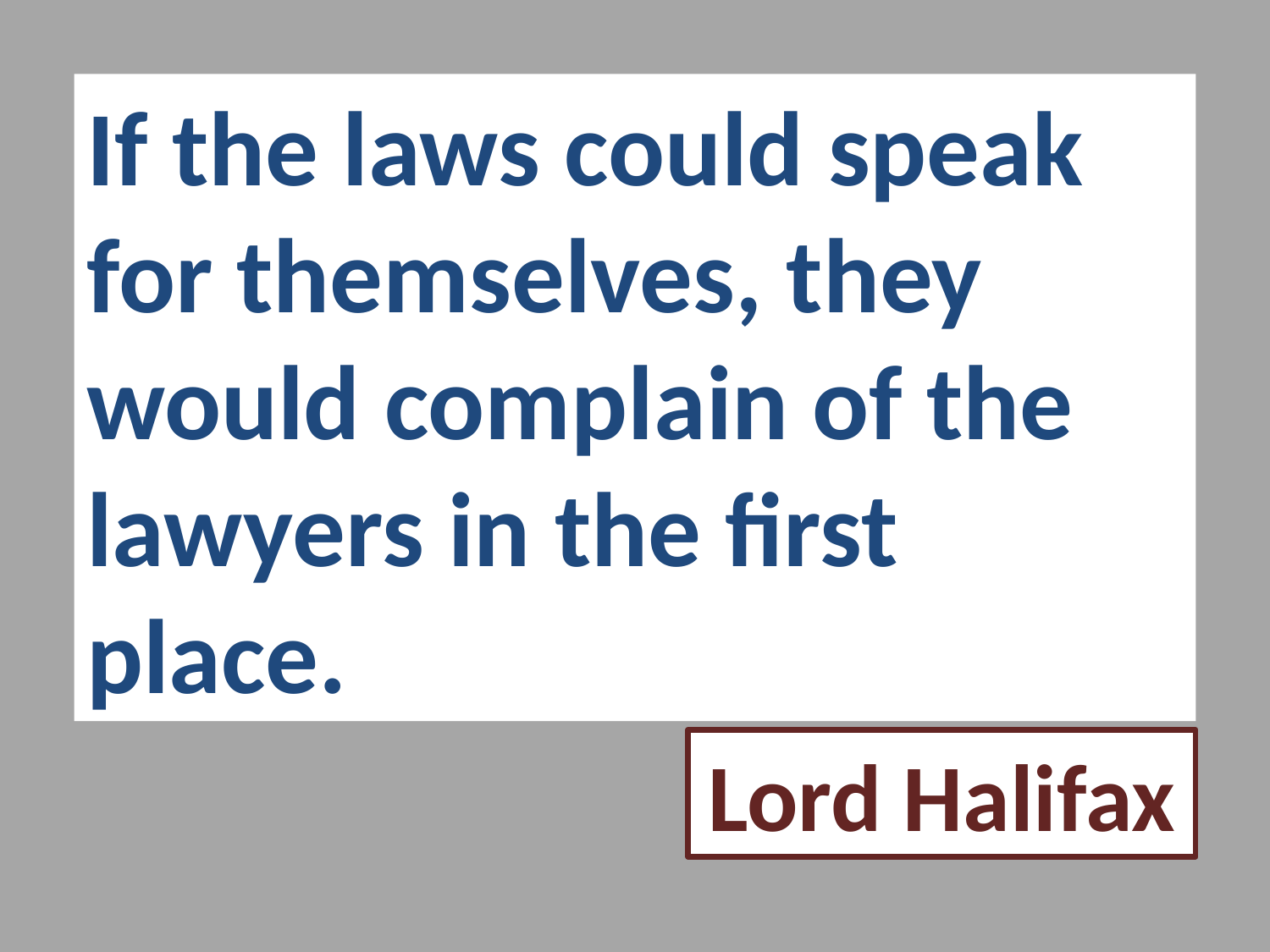

If the laws could speak for themselves, they would complain of the lawyers in the first place.
Lord Halifax